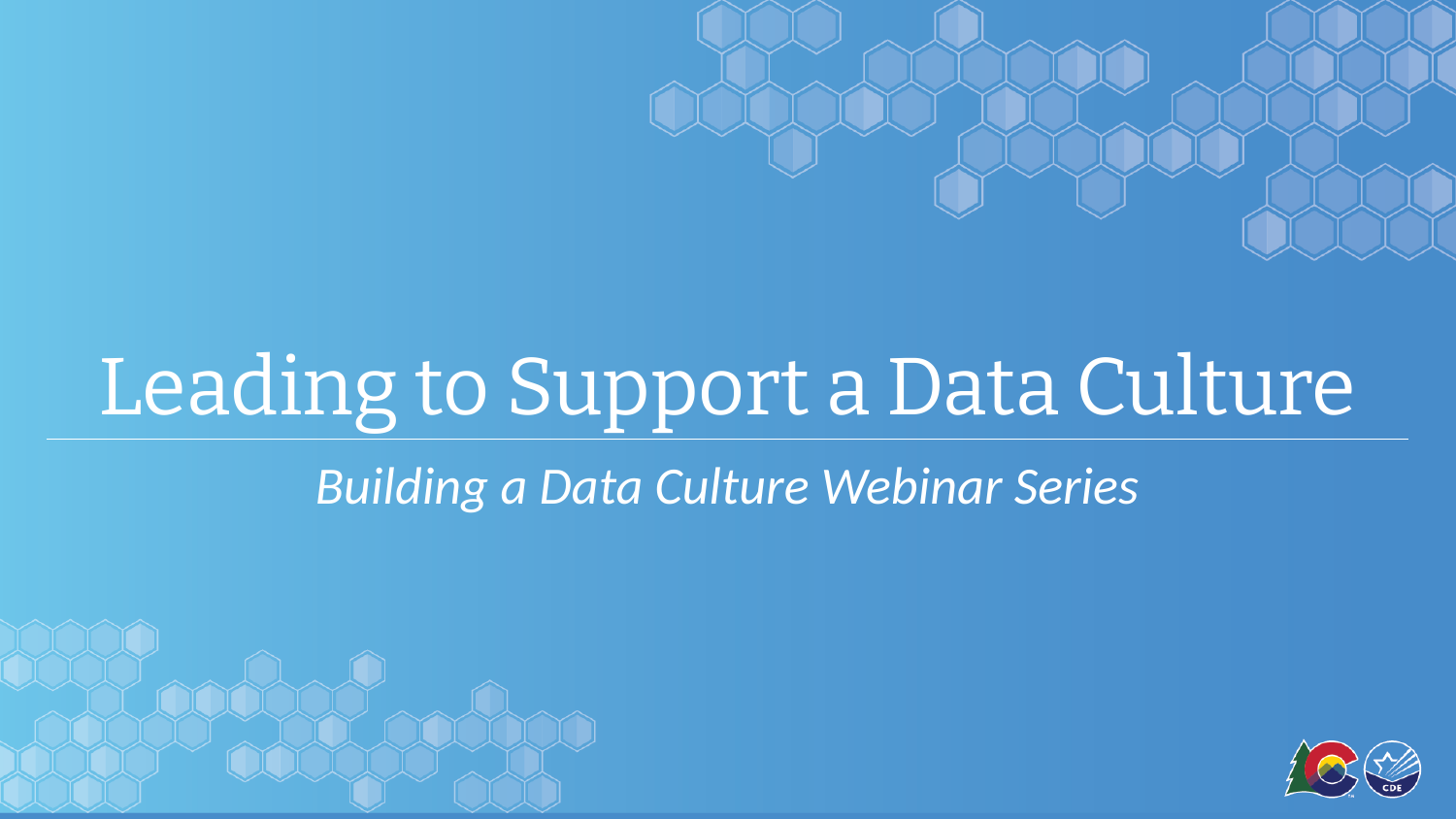

# Leading to Support a Data Culture
Building a Data Culture Webinar Series